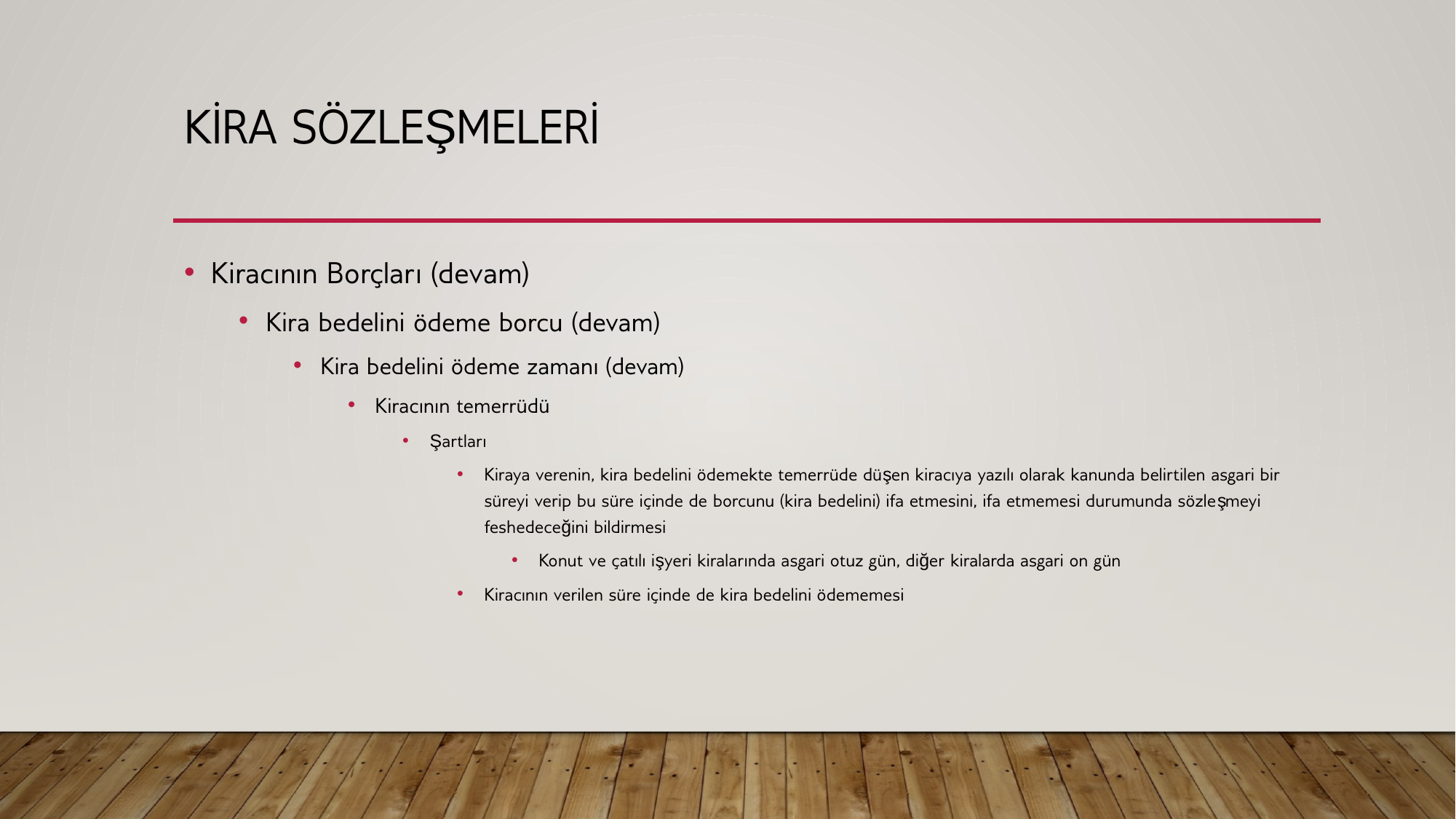

# Kira sözleşmeleri
Kiracının Borçları (devam)
Kira bedelini ödeme borcu (devam)
Kira bedelini ödeme zamanı (devam)
Kiracının temerrüdü
Şartları
Kiraya verenin, kira bedelini ödemekte temerrüde düşen kiracıya yazılı olarak kanunda belirtilen asgari bir süreyi verip bu süre içinde de borcunu (kira bedelini) ifa etmesini, ifa etmemesi durumunda sözleşmeyi feshedeceğini bildirmesi
Konut ve çatılı işyeri kiralarında asgari otuz gün, diğer kiralarda asgari on gün
Kiracının verilen süre içinde de kira bedelini ödememesi